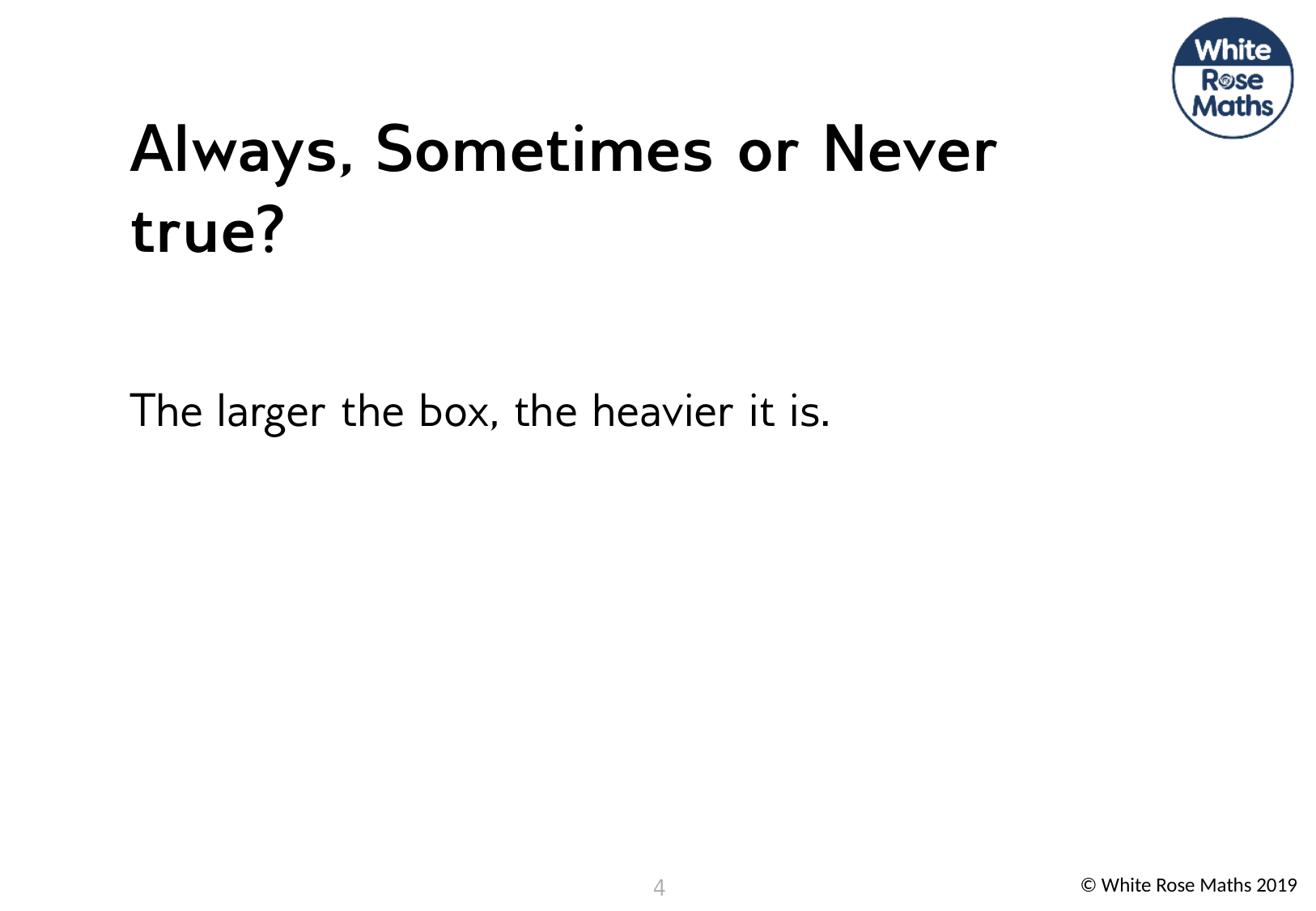

Always, Sometimes or Never true?

The larger the box, the heavier it is.
4